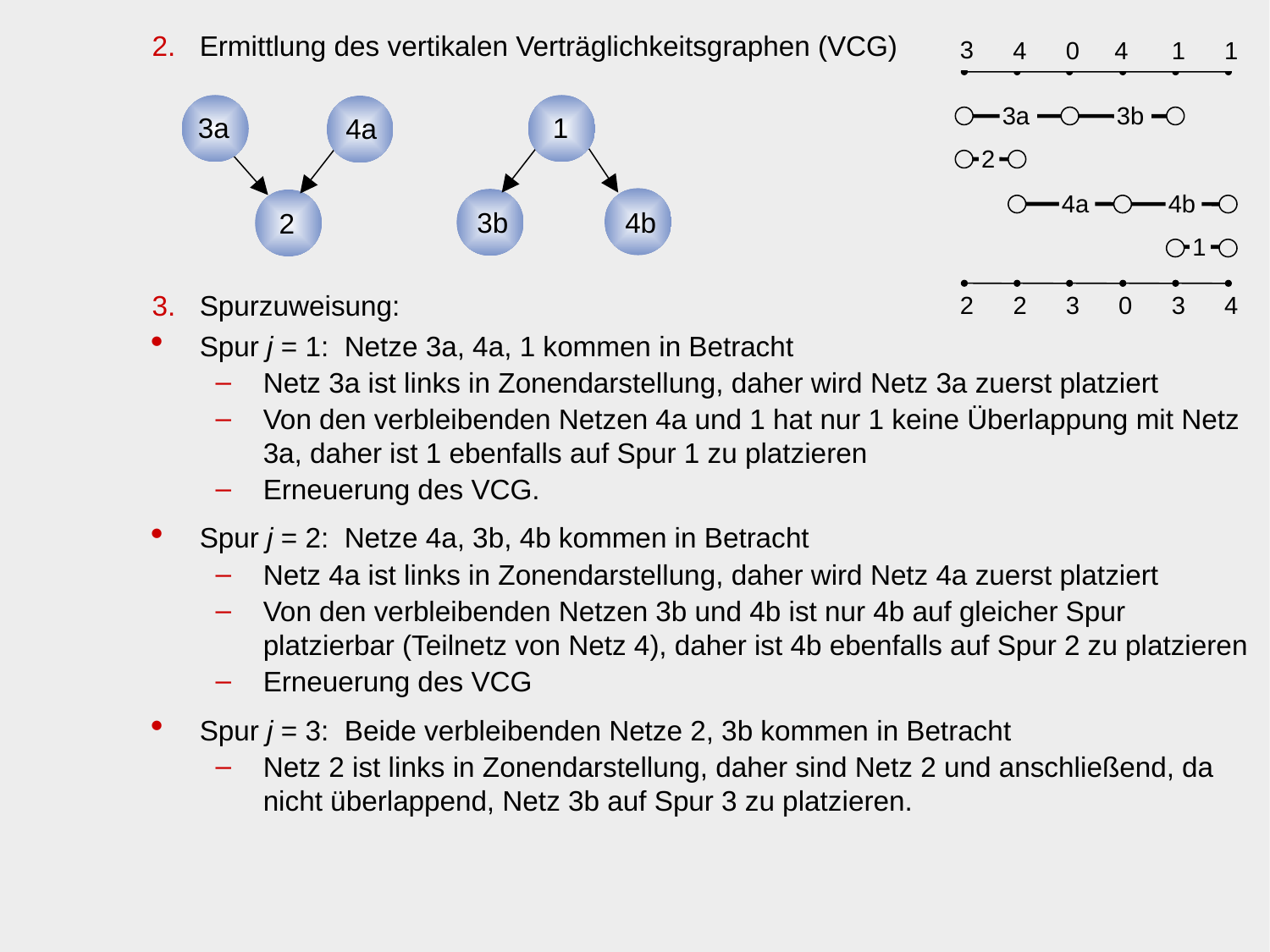

Ermittlung des vertikalen Verträglichkeitsgraphen (VCG)

Spurzuweisung:
Spur j = 1:  Netze 3a, 4a, 1 kommen in Betracht
Netz 3a ist links in Zonendarstellung, daher wird Netz 3a zuerst platziert
Von den verbleibenden Netzen 4a und 1 hat nur 1 keine Überlappung mit Netz 3a, daher ist 1 ebenfalls auf Spur 1 zu platzieren
Erneuerung des VCG.
Spur j = 2:  Netze 4a, 3b, 4b kommen in Betracht
Netz 4a ist links in Zonendarstellung, daher wird Netz 4a zuerst platziert
Von den verbleibenden Netzen 3b und 4b ist nur 4b auf gleicher Spur platzierbar (Teilnetz von Netz 4), daher ist 4b ebenfalls auf Spur 2 zu platzieren
Erneuerung des VCG
Spur j = 3:  Beide verbleibenden Netze 2, 3b kommen in Betracht
Netz 2 ist links in Zonendarstellung, daher sind Netz 2 und anschließend, da nicht überlappend, Netz 3b auf Spur 3 zu platzieren.
3
4
0
4
1
1

3a
3b

2

4a
4b

1

2
2
3
0
3

4

 3a

1

4a

4b

3b
2